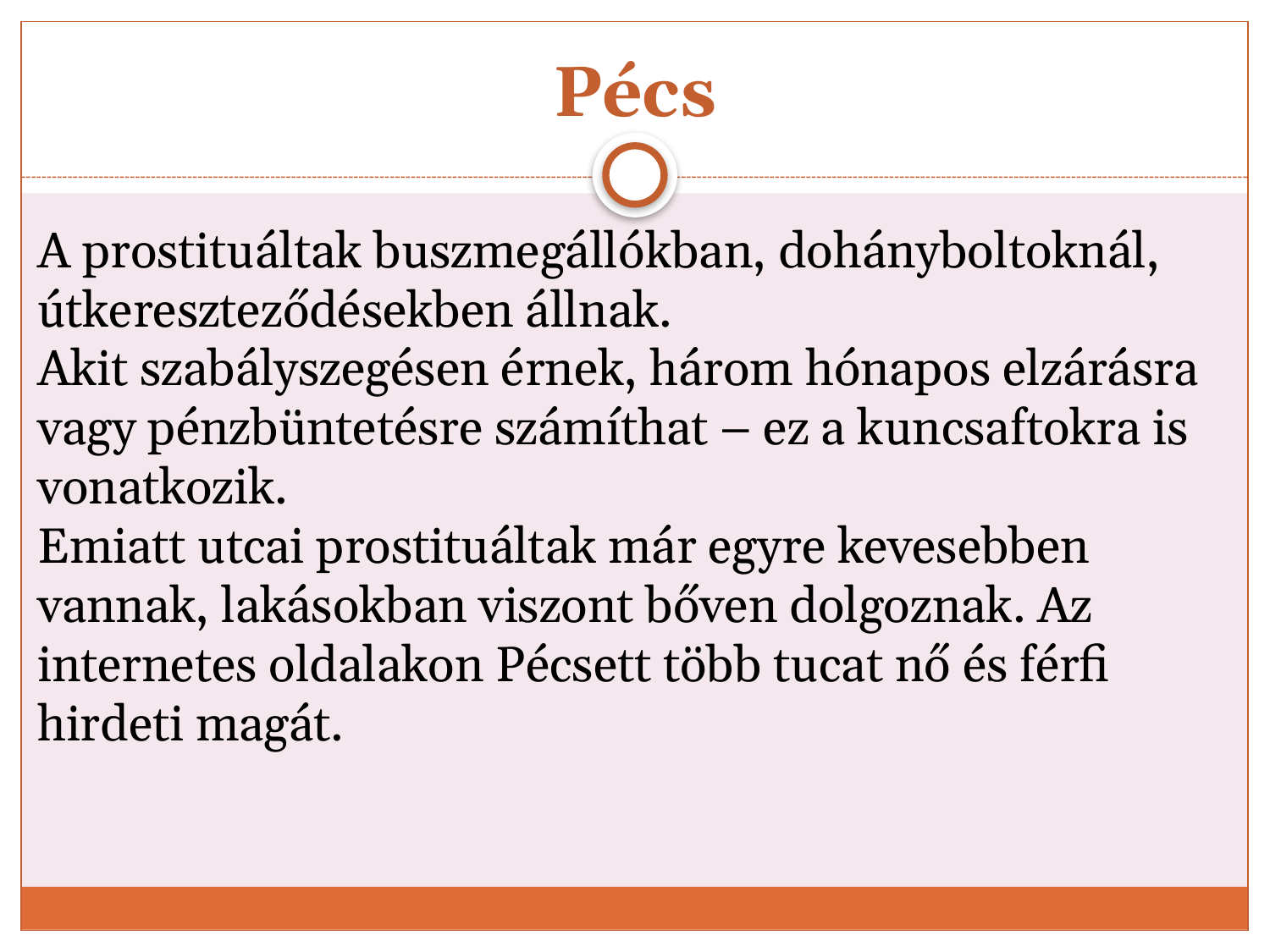

# Pécs
A prostituáltak buszmegállókban, dohányboltoknál, útkereszteződésekben állnak.
Akit szabályszegésen érnek, három hónapos elzárásra vagy pénzbüntetésre számíthat – ez a kuncsaftokra is vonatkozik.
Emiatt utcai prostituáltak már egyre kevesebben vannak, lakásokban viszont bőven dolgoznak. Az internetes oldalakon Pécsett több tucat nő és férfi hirdeti magát.